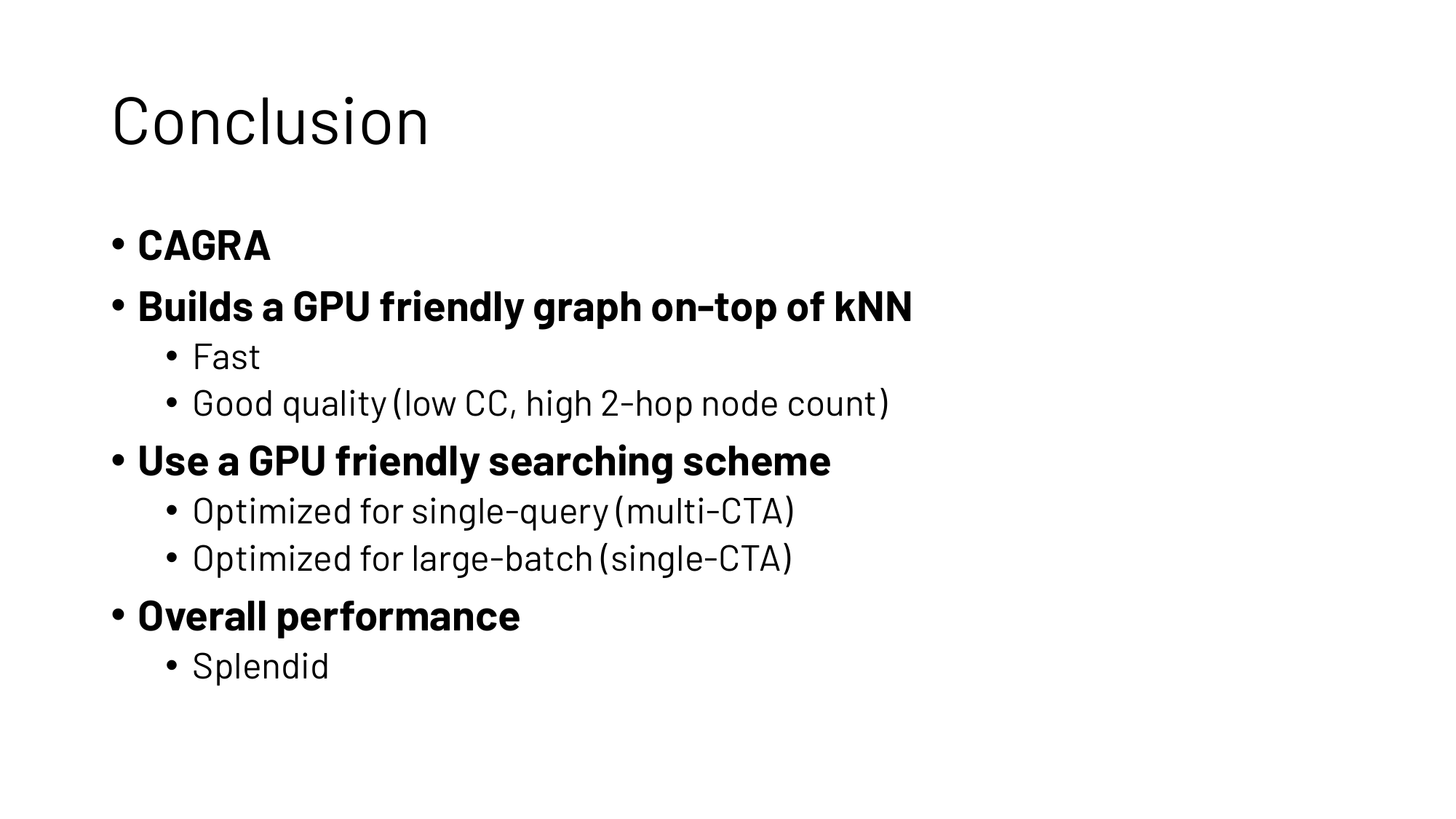

# Conclusion
CAGRA
Builds a GPU friendly graph on-top of kNN
Fast
Good quality (low CC, high 2-hop node count)
Use a GPU friendly searching scheme
Optimized for single-query (multi-CTA)
Optimized for large-batch (single-CTA)
Overall performance
Splendid